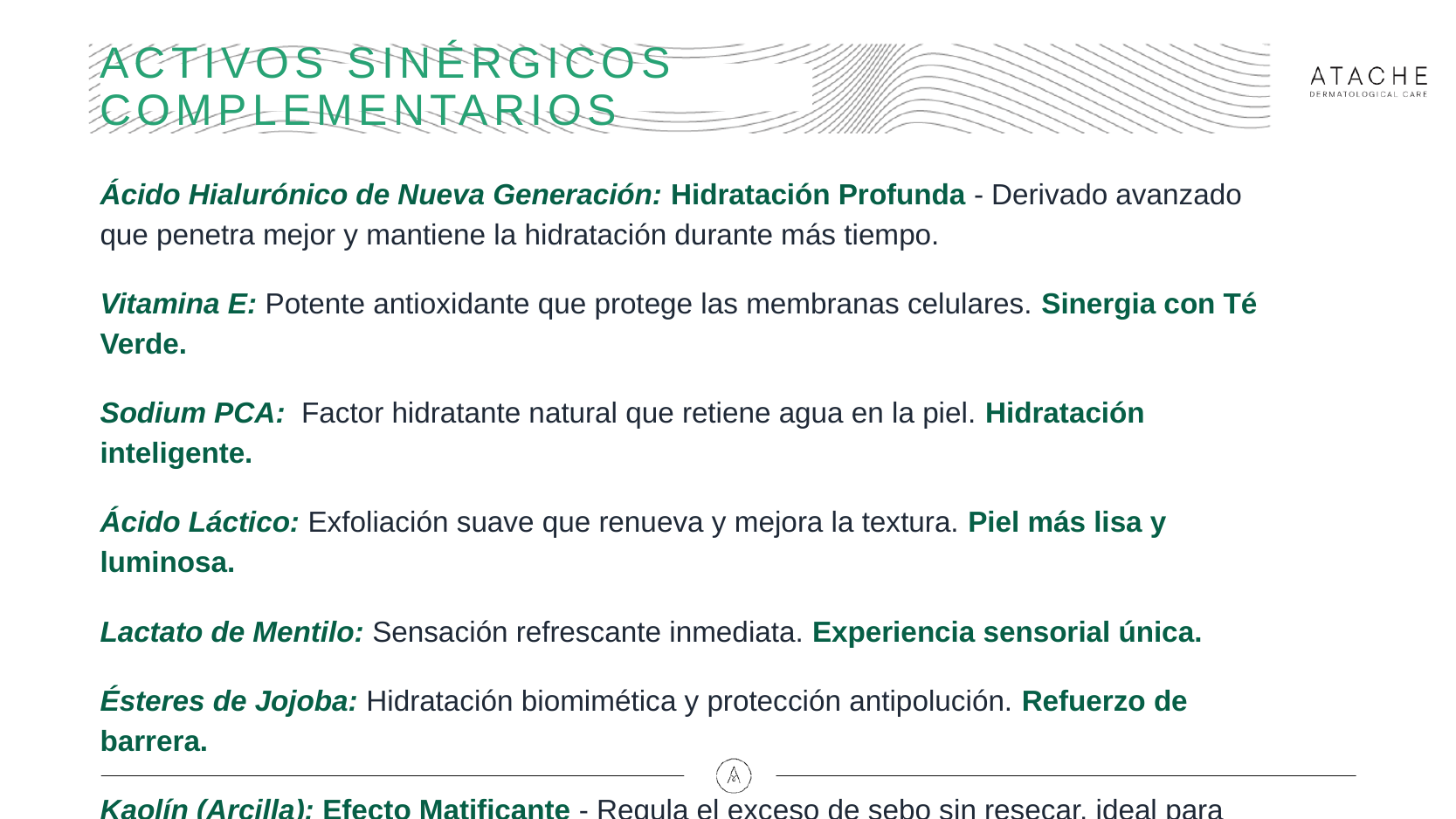

# ACTIVOS SINÉRGICOS COMPLEMENTARIOS
Ácido Hialurónico de Nueva Generación: Hidratación Profunda - Derivado avanzado que penetra mejor y mantiene la hidratación durante más tiempo.
Vitamina E: Potente antioxidante que protege las membranas celulares. Sinergia con Té Verde.
Sodium PCA:  Factor hidratante natural que retiene agua en la piel. Hidratación inteligente.
Ácido Láctico: Exfoliación suave que renueva y mejora la textura. Piel más lisa y luminosa.
Lactato de Mentilo: Sensación refrescante inmediata. Experiencia sensorial única.
Ésteres de Jojoba: Hidratación biomimética y protección antipolución. Refuerzo de barrera.
Kaolín (Arcilla): Efecto Matificante - Regula el exceso de sebo sin resecar, ideal para zona T.
Proteína de Soja: Mejora elasticidad y firmeza, efecto tensor natural.